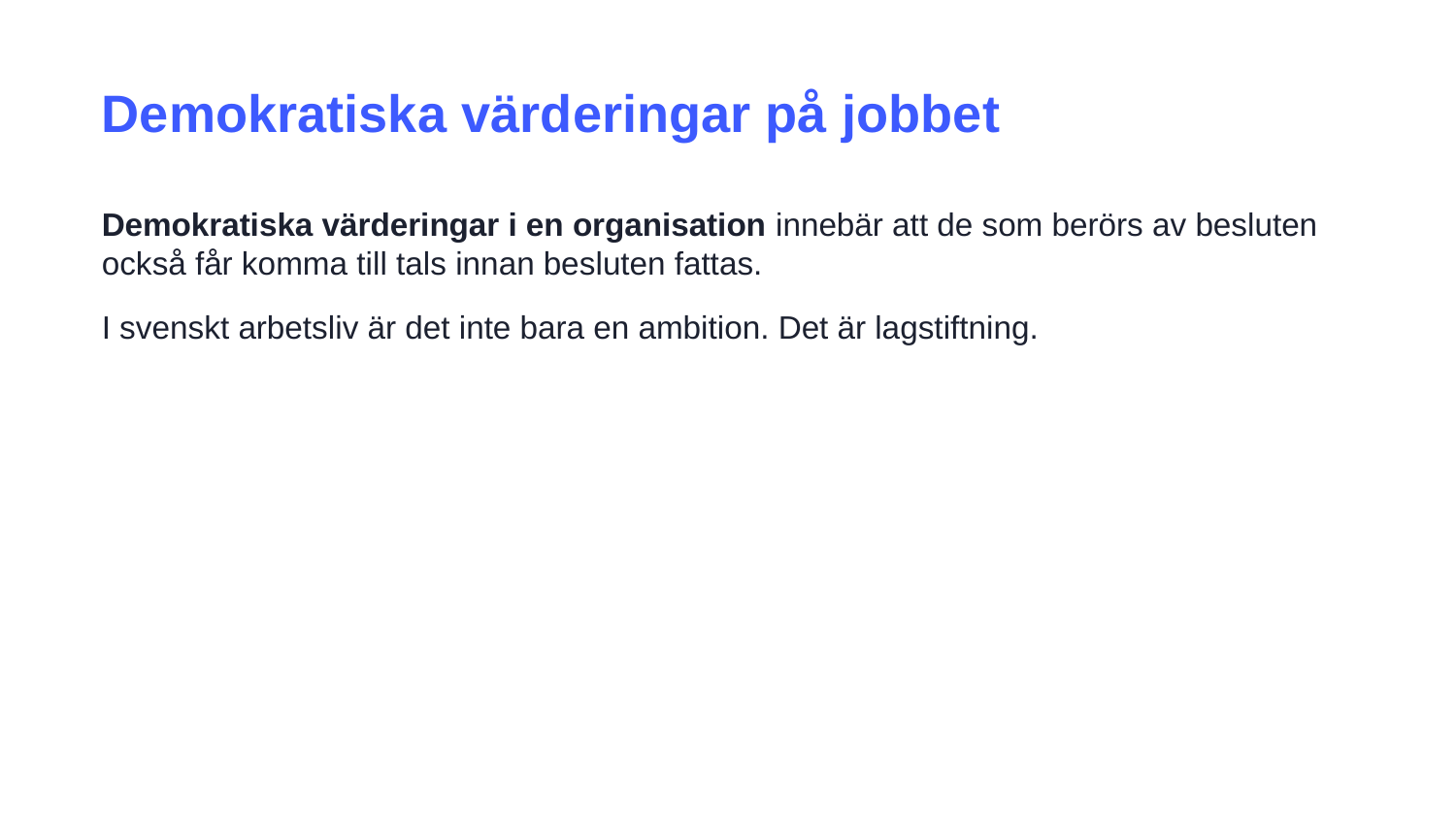

Demokratiska värderingar på jobbet
Demokratiska värderingar i en organisation innebär att de som berörs av besluten också får komma till tals innan besluten fattas.
I svenskt arbetsliv är det inte bara en ambition. Det är lagstiftning.